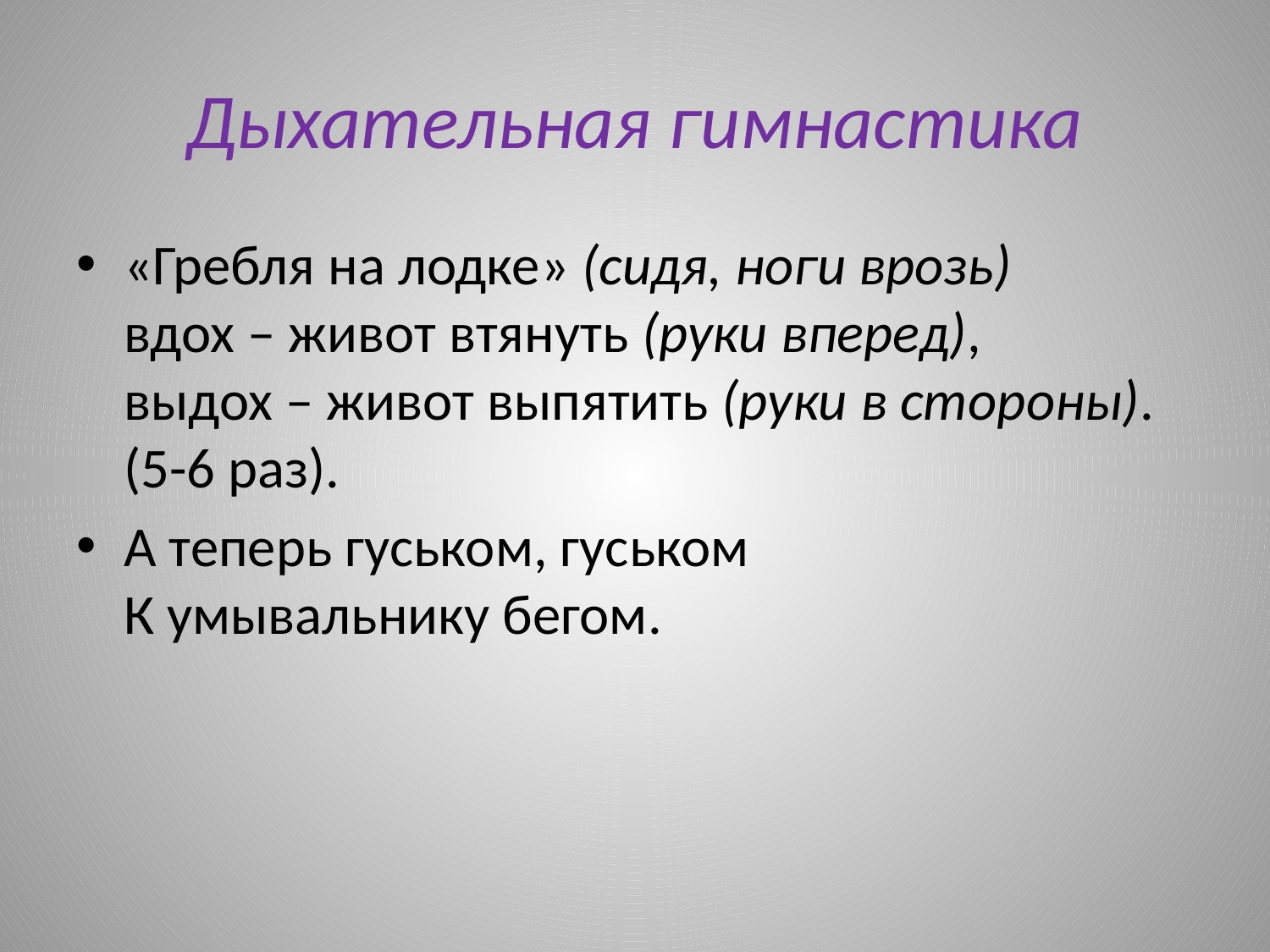

# Дыхательная гимнастика
«Гребля на лодке» (сидя, ноги врозь)
вдох – живот втянуть (руки вперед),
выдох – живот выпятить (руки в стороны). (5-6 раз).
А теперь гуськом, гуськом
К умывальнику бегом.